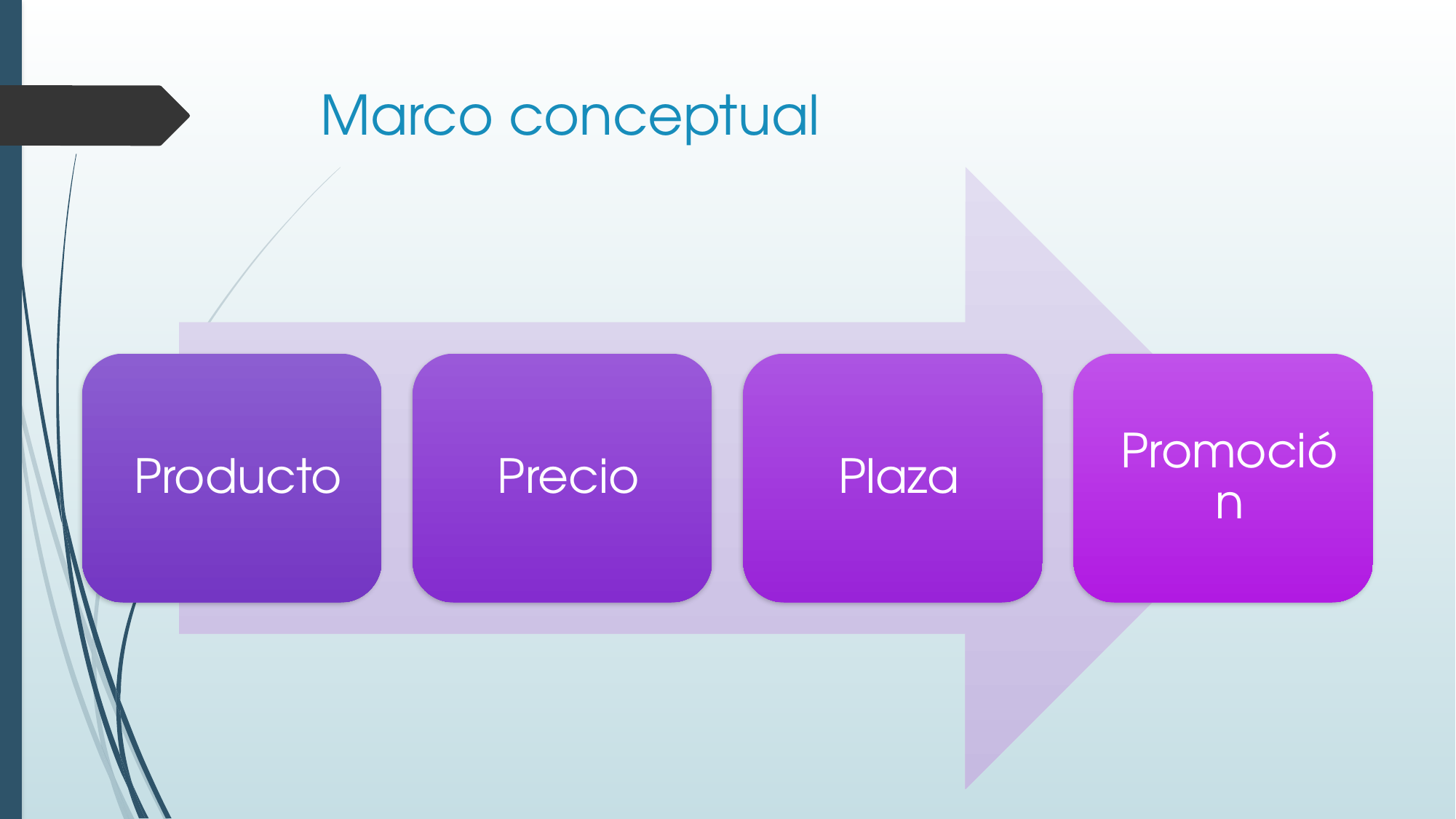

# Marco conceptual
Producto
Precio
Plaza
Promoción